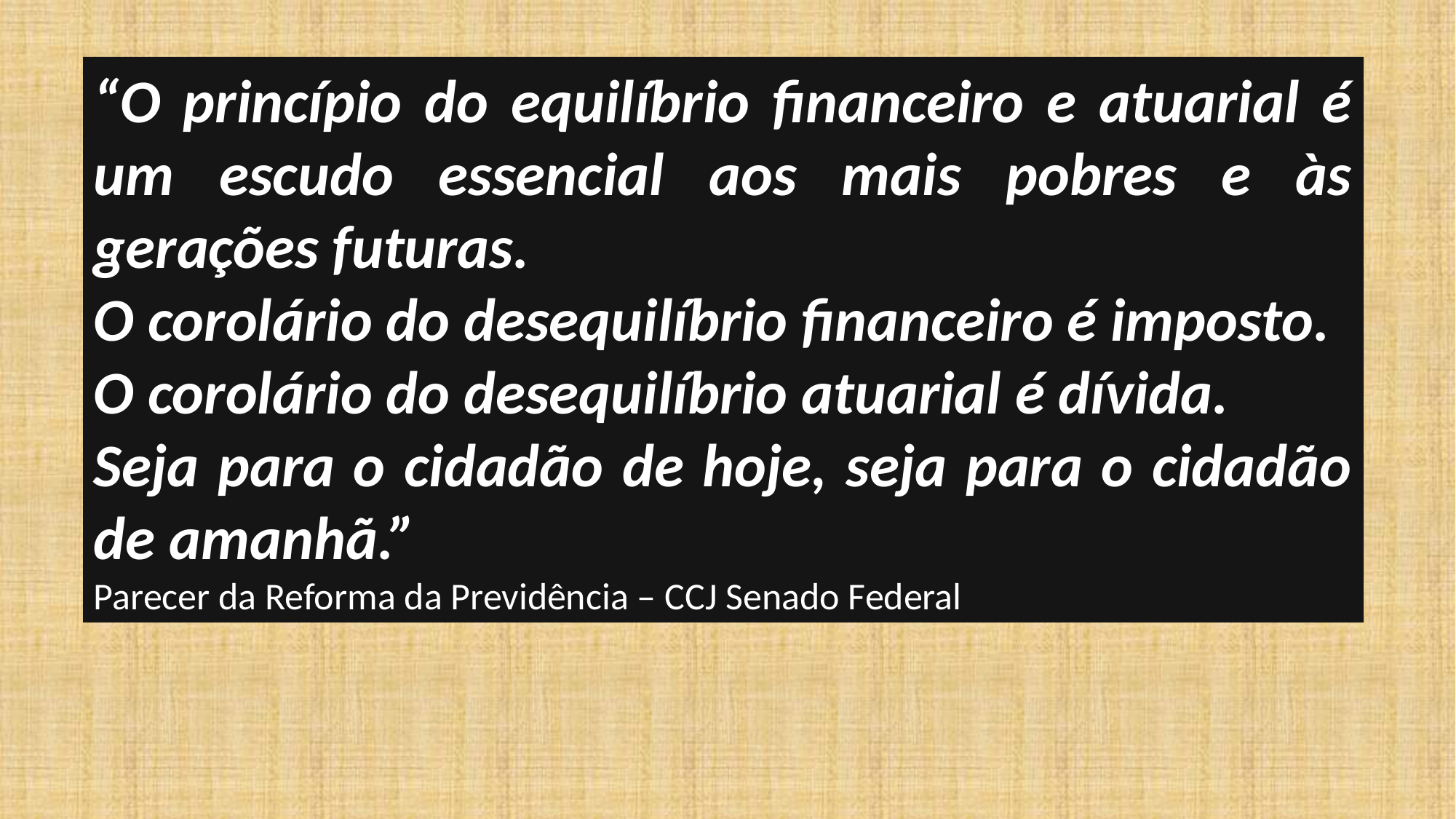

“O princípio do equilíbrio financeiro e atuarial é um escudo essencial aos mais pobres e às gerações futuras.
O corolário do desequilíbrio financeiro é imposto.
O corolário do desequilíbrio atuarial é dívida.
Seja para o cidadão de hoje, seja para o cidadão de amanhã.”
Parecer da Reforma da Previdência – CCJ Senado Federal